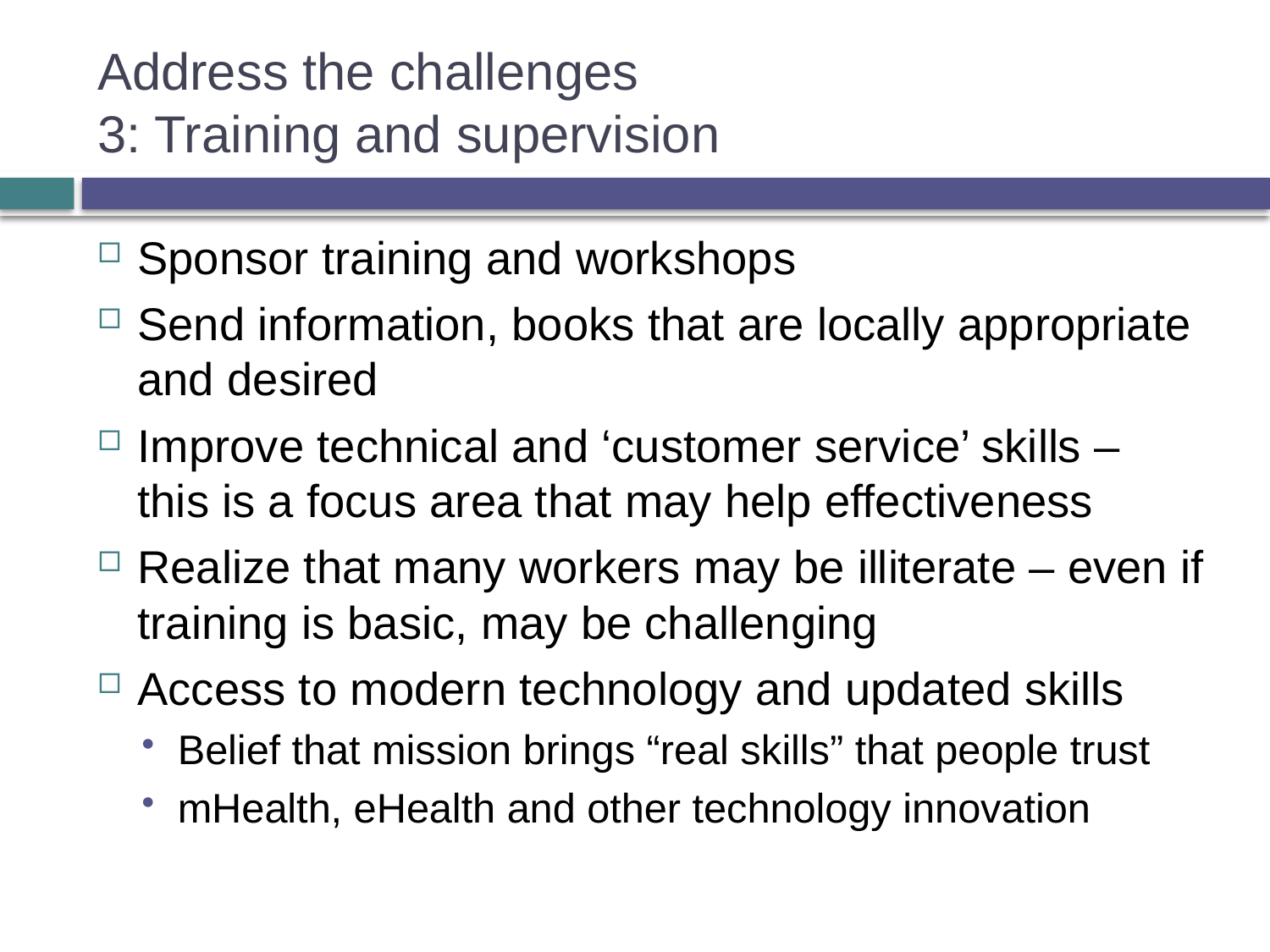

# Address the challenges 3: Training and supervision
Sponsor training and workshops
Send information, books that are locally appropriate and desired
Improve technical and ‘customer service’ skills – this is a focus area that may help effectiveness
Realize that many workers may be illiterate – even if training is basic, may be challenging
Access to modern technology and updated skills
Belief that mission brings “real skills” that people trust
mHealth, eHealth and other technology innovation